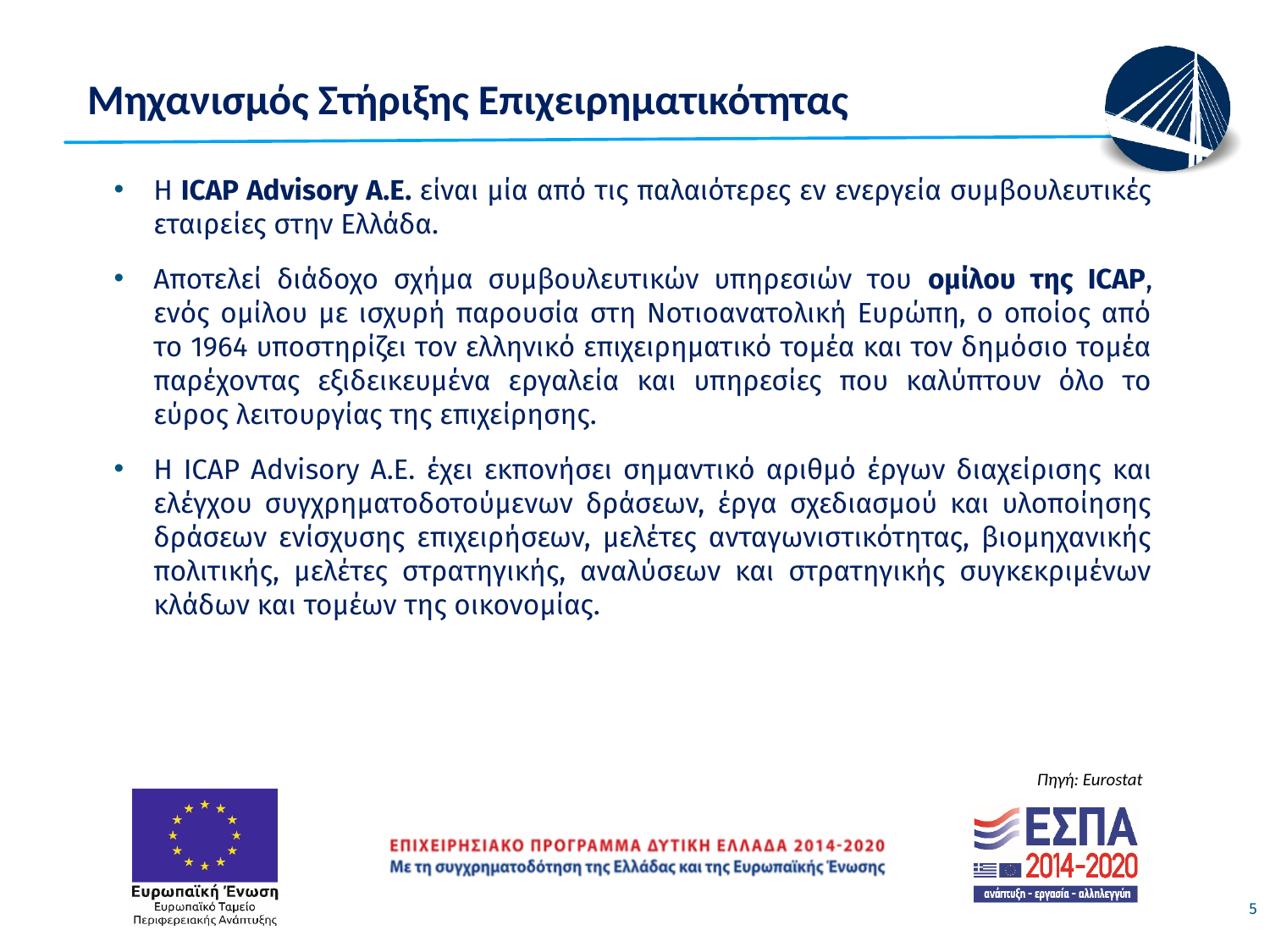

Μηχανισμός Στήριξης Επιχειρηματικότητας
H ICAP Αdvisory Α.Ε. είναι μία από τις παλαιότερες εν ενεργεία συμβουλευτικές εταιρείες στην Ελλάδα.
Αποτελεί διάδοχο σχήμα συμβουλευτικών υπηρεσιών του ομίλου της ICAP, ενός ομίλου με ισχυρή παρουσία στη Νοτιοανατολική Ευρώπη, ο οποίος από το 1964 υποστηρίζει τον ελληνικό επιχειρηματικό τομέα και τον δημόσιο τομέα παρέχοντας εξιδεικευμένα εργαλεία και υπηρεσίες που καλύπτουν όλο το εύρος λειτουργίας της επιχείρησης.
H ICAP Αdvisory Α.Ε. έχει εκπονήσει σημαντικό αριθμό έργων διαχείρισης και ελέγχου συγχρηματοδοτούμενων δράσεων, έργα σχεδιασμού και υλοποίησης δράσεων ενίσχυσης επιχειρήσεων, μελέτες ανταγωνιστικότητας, βιομηχανικής πολιτικής, μελέτες στρατηγικής, αναλύσεων και στρατηγικής συγκεκριμένων κλάδων και τομέων της οικονομίας.
Πηγή: Eurostat
5